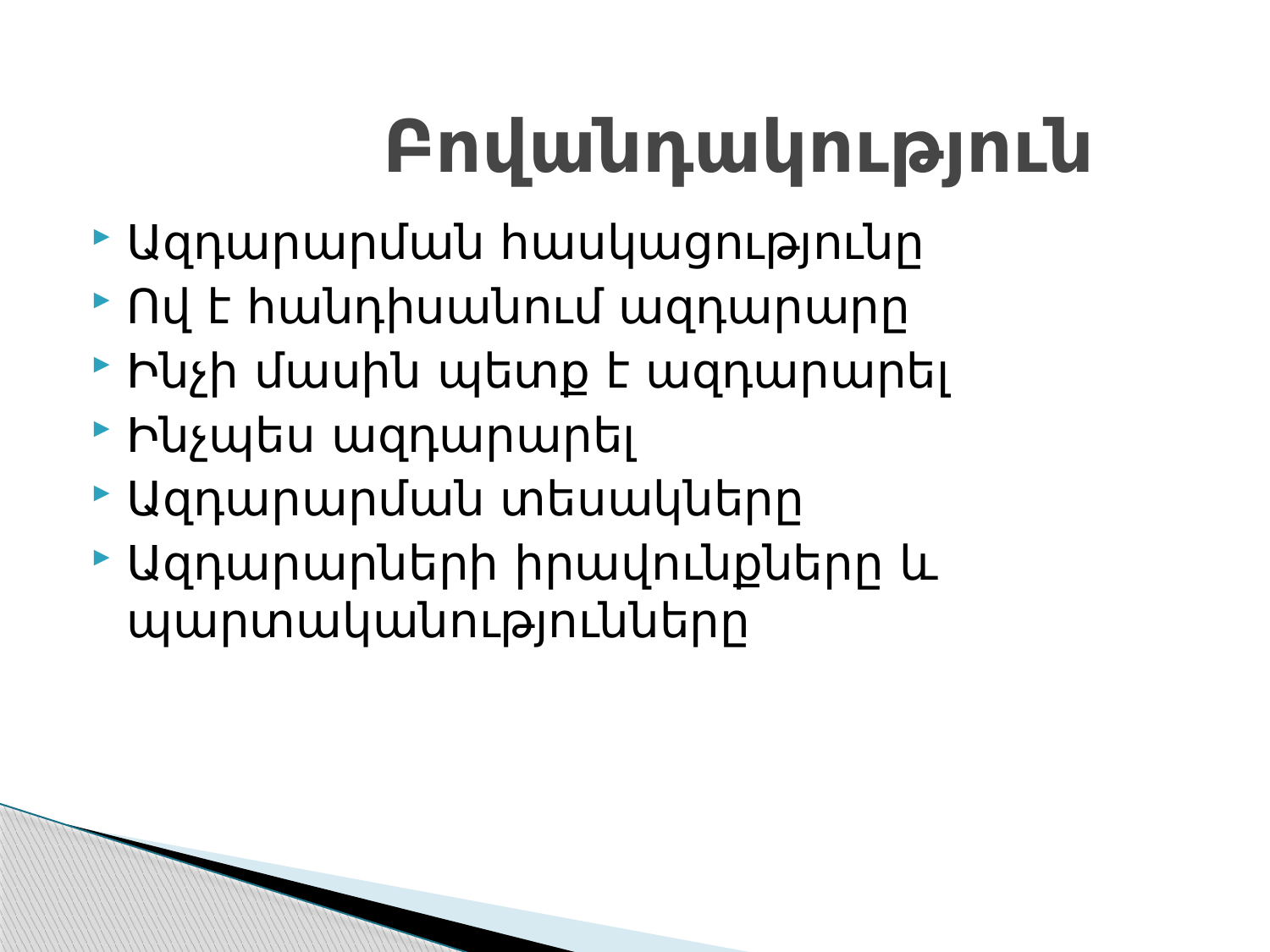

# Բովանդակություն
Ազդարարման հասկացությունը
Ով է հանդիսանում ազդարարը
Ինչի մասին պետք է ազդարարել
Ինչպես ազդարարել
Ազդարարման տեսակները
Ազդարարների իրավունքները և պարտականությունները